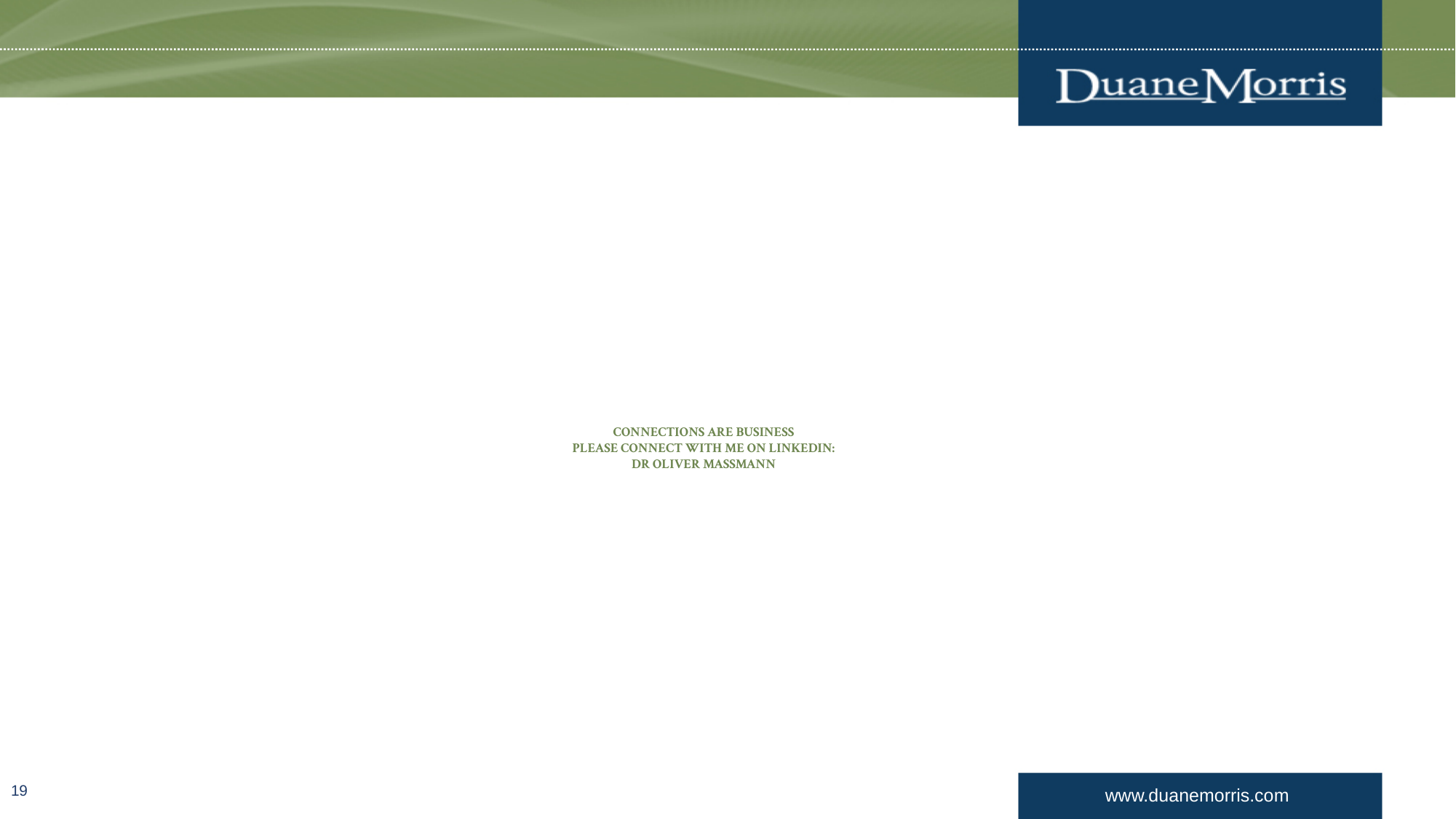

# CONNECTIONS ARE BUSINESS PLEASE CONNECT WITH ME ON LINKEDIN: DR OLIVER MASSMANN
19